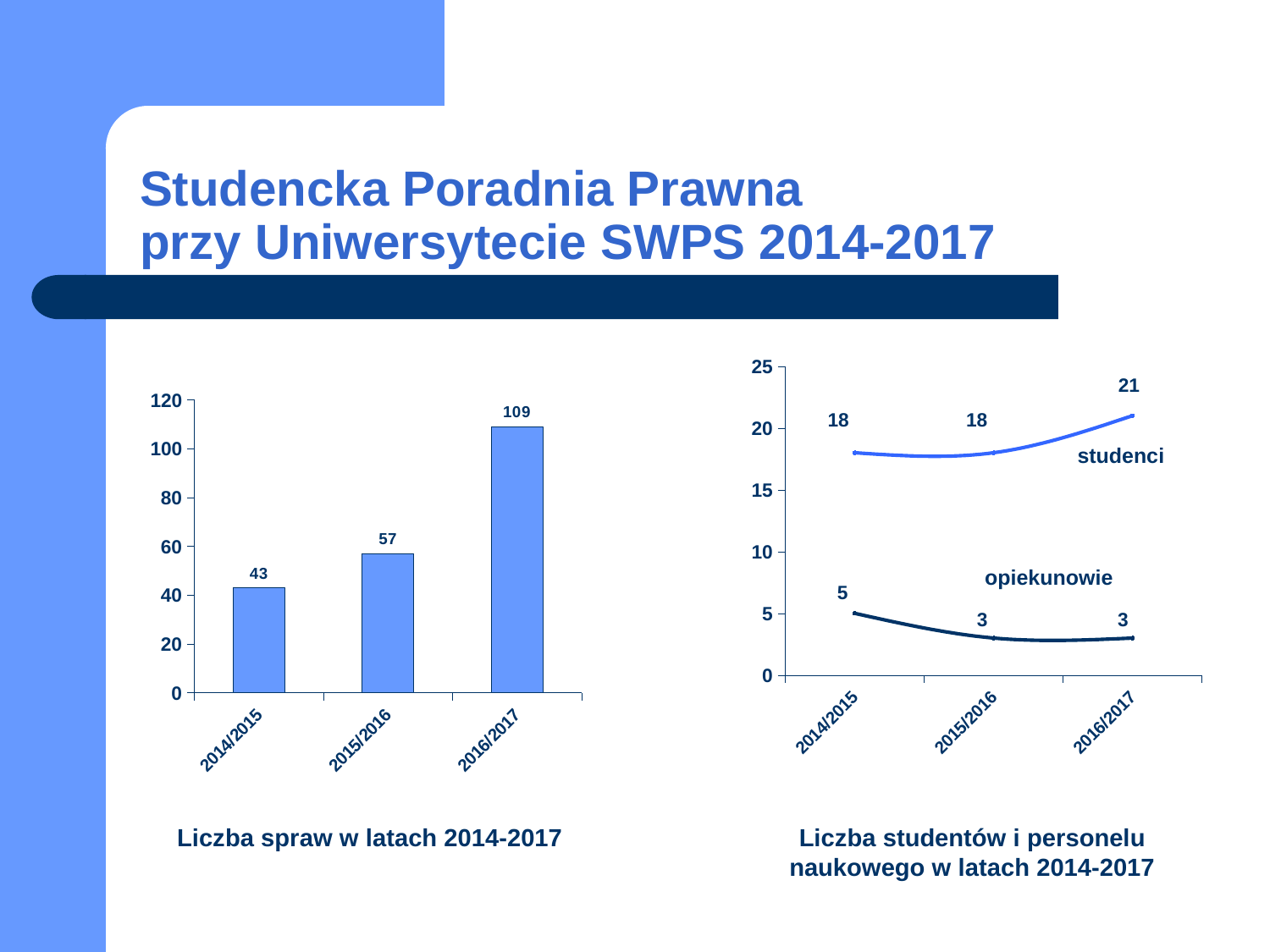

# Studencka Poradnia Prawna przy Uniwersytecie SWPS 2014-2017

### Chart

| Category | studenci | opiekunowie |
|---|---|---|
| 2014/2015 | 18.0 | 5.0 |
| 2015/2016 | 18.0 | 3.0 |
| 2016/2017 | 21.0 | 3.0 |

### Chart

| Category | liczba spraw |
|---|---|
| 2014/2015 | 43.0 |
| 2015/2016 | 57.0 |
| 2016/2017 | 109.0 |
studenci
opiekunowie
Liczba spraw w latach 2014-2017
Liczba studentów i personelu naukowego w latach 2014-2017